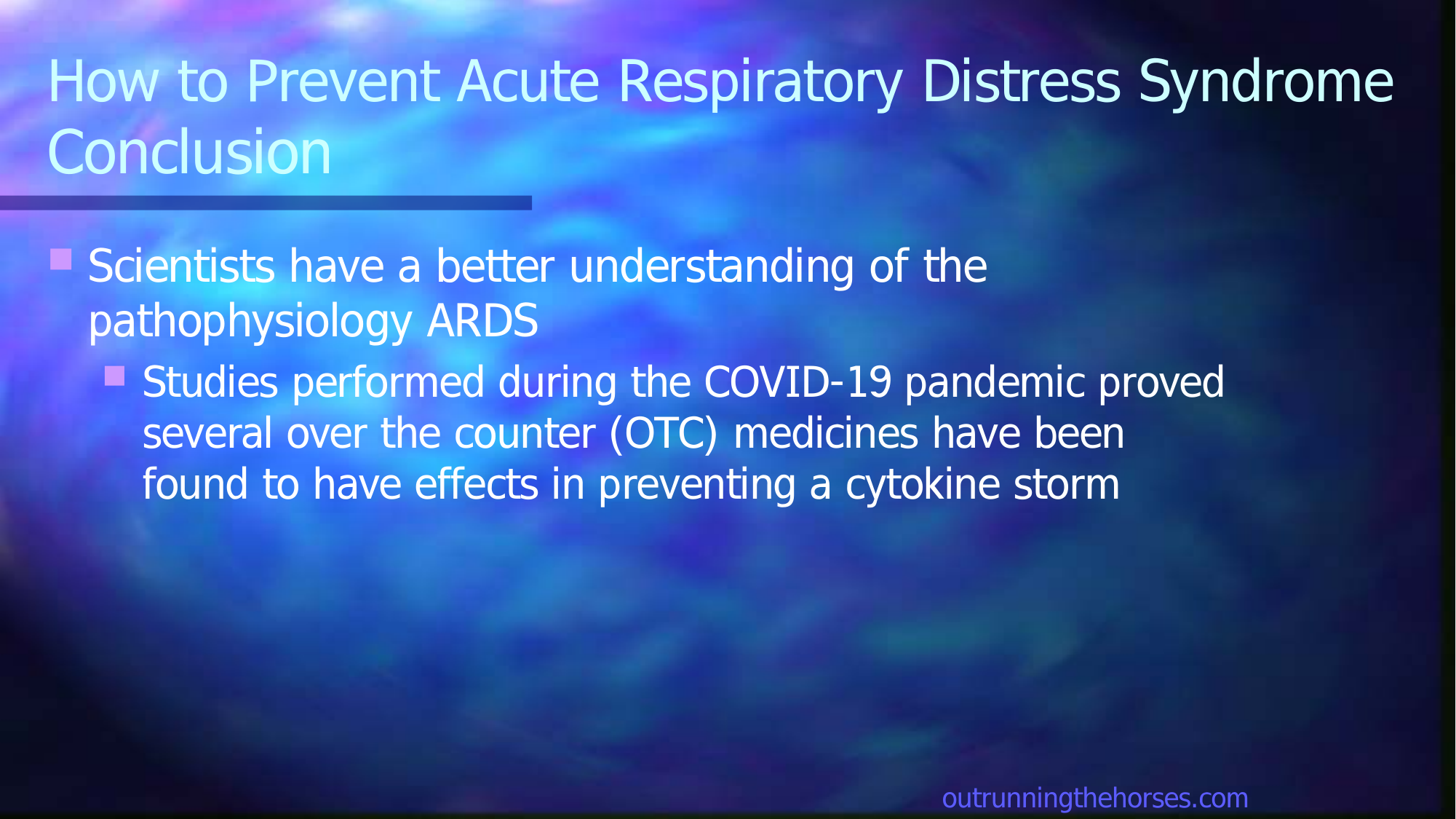

# How to Prevent Acute Respiratory Distress Syndrome Conclusion
Scientists have a better understanding of the pathophysiology ARDS
Studies performed during the COVID-19 pandemic proved several over the counter (OTC) medicines have been found to have effects in preventing a cytokine storm
outrunningthehorses.com